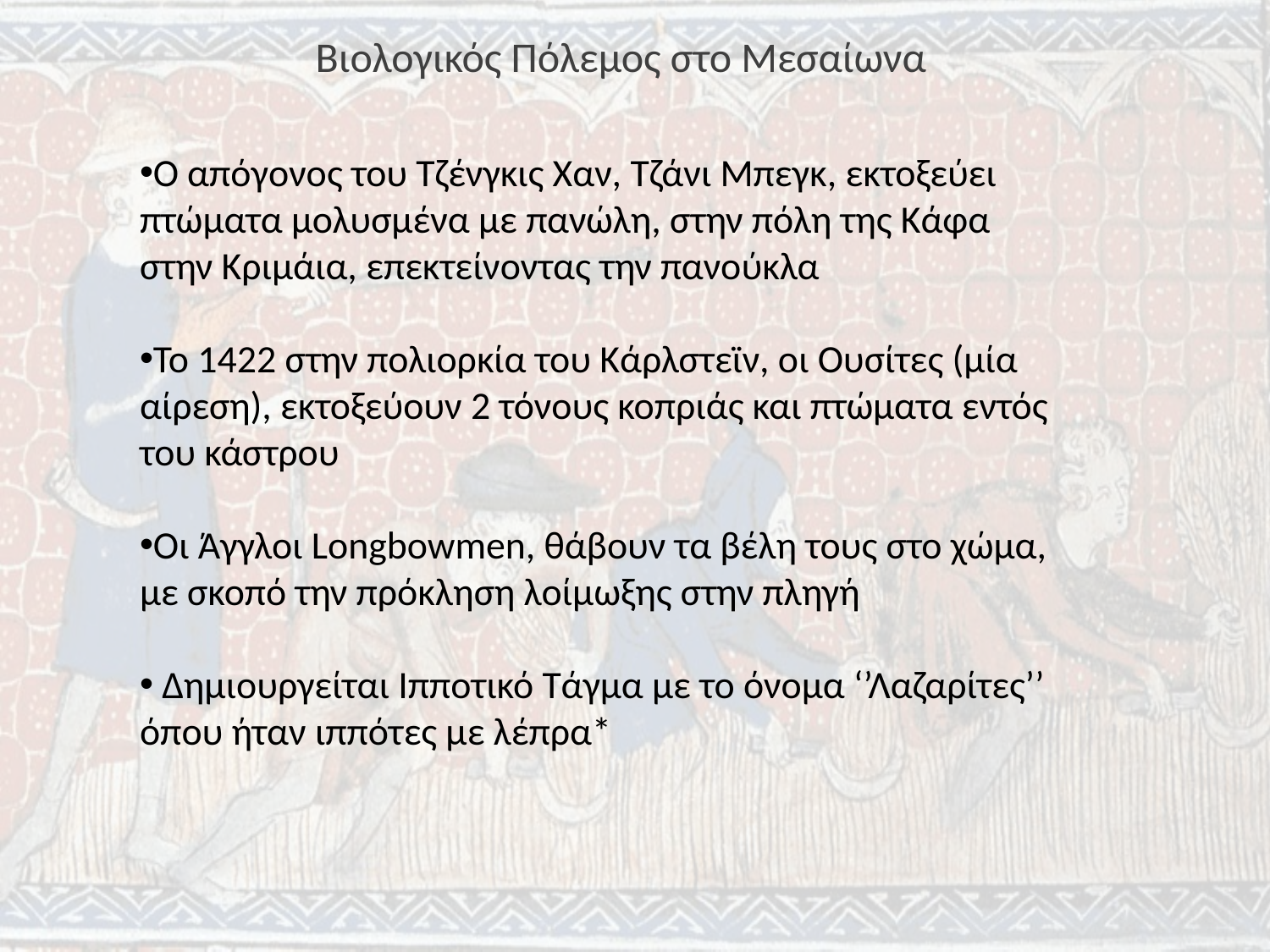

Βιολογικός Πόλεμος στο Μεσαίωνα

Ο απόγονος του Τζένγκις Χαν, Τζάνι Μπεγκ, εκτοξεύει πτώματα μολυσμένα με πανώλη, στην πόλη της Κάφα στην Κριμάια, επεκτείνοντας την πανούκλα

Το 1422 στην πολιορκία του Κάρλστεϊν, οι Ουσίτες (μία αίρεση), εκτοξεύουν 2 τόνους κοπριάς και πτώματα εντός του κάστρου

Οι Άγγλοι Longbowmen, θάβουν τα βέλη τους στο χώμα, με σκοπό την πρόκληση λοίμωξης στην πληγή

 Δημιουργείται Ιπποτικό Τάγμα με το όνομα ‘’Λαζαρίτες’’ όπου ήταν ιππότες με λέπρα*